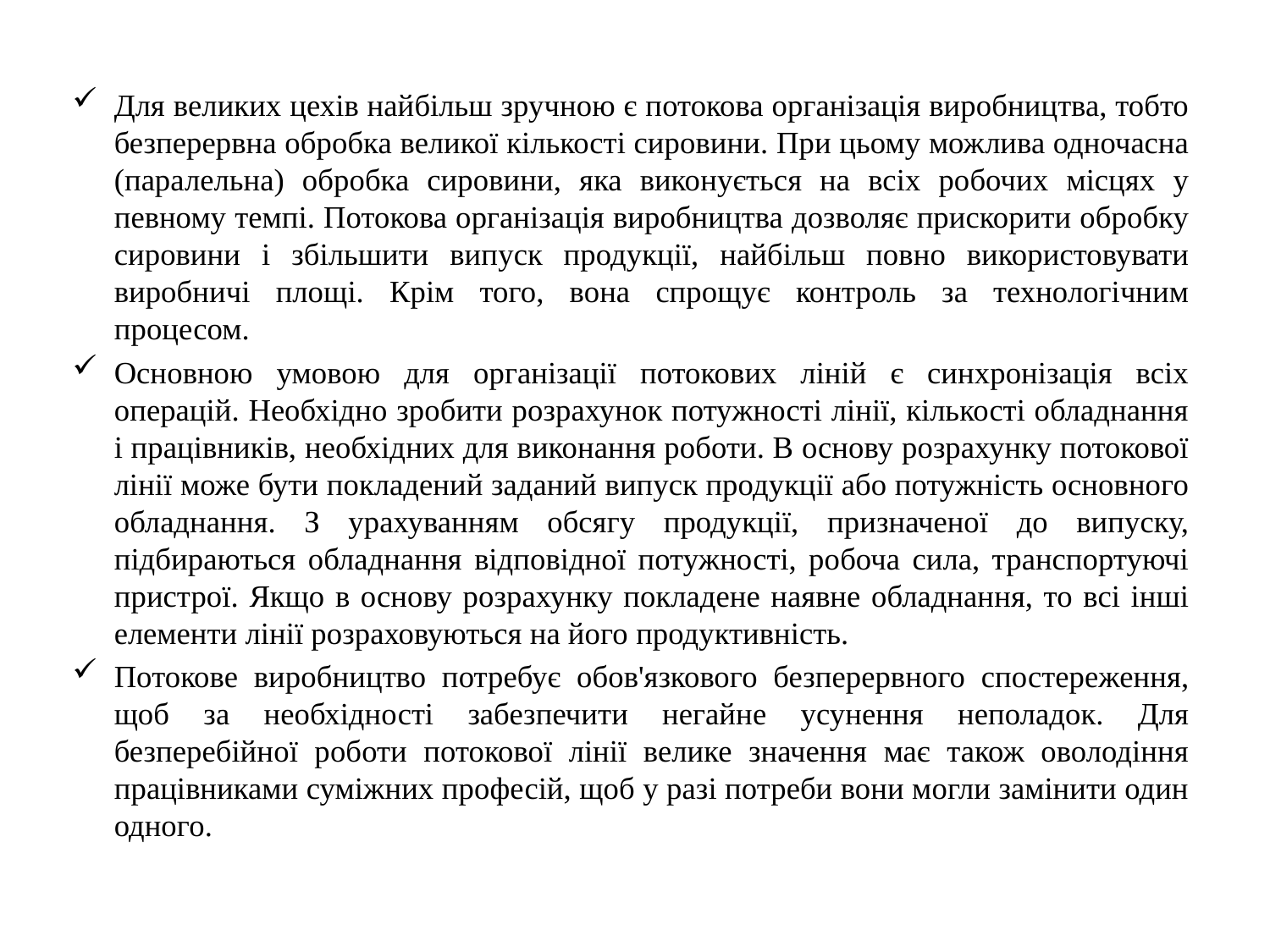

Для великих цехів найбільш зручною є потокова організація виробництва, тобто безперервна обробка великої кількості сировини. При цьому можлива одночасна (паралельна) обробка сировини, яка виконується на всіх робочих місцях у певному темпі. Потокова організація виробництва дозволяє прискорити обробку сировини і збільшити випуск продукції, найбільш повно використовувати виробничі площі. Крім того, вона спрощує контроль за технологічним процесом.
Основною умовою для організації потокових ліній є синхронізація всіх операцій. Необхідно зробити розрахунок потужності лінії, кількості обладнання і працівників, необхідних для виконання роботи. В основу розрахунку потокової лінії може бути покладений заданий випуск продукції або потужність основного обладнання. З урахуванням обсягу продукції, призначеної до випуску, підбираються обладнання відповідної потужності, робоча сила, транспортуючі пристрої. Якщо в основу розрахунку покладене наявне обладнання, то всі інші елементи лінії розраховуються на його продуктивність.
Потокове виробництво потребує обов'язкового безперервного спостереження, щоб за необхідності забезпечити негайне усунення неполадок. Для безперебійної роботи потокової лінії велике значення має також оволодіння працівниками суміжних професій, щоб у разі потреби вони могли замінити один одного.